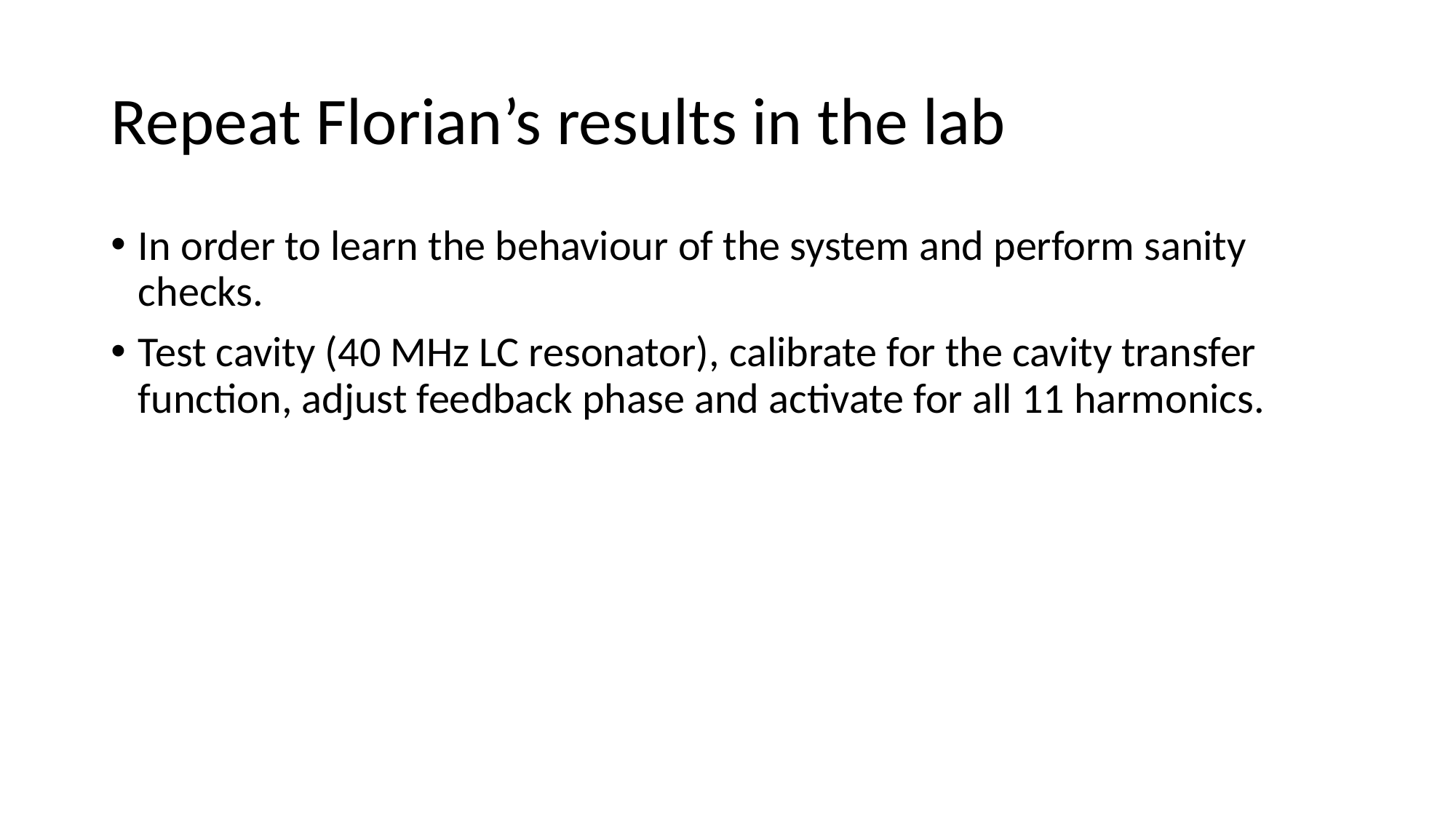

# Repeat Florian’s results in the lab
In order to learn the behaviour of the system and perform sanity checks.
Test cavity (40 MHz LC resonator), calibrate for the cavity transfer function, adjust feedback phase and activate for all 11 harmonics.